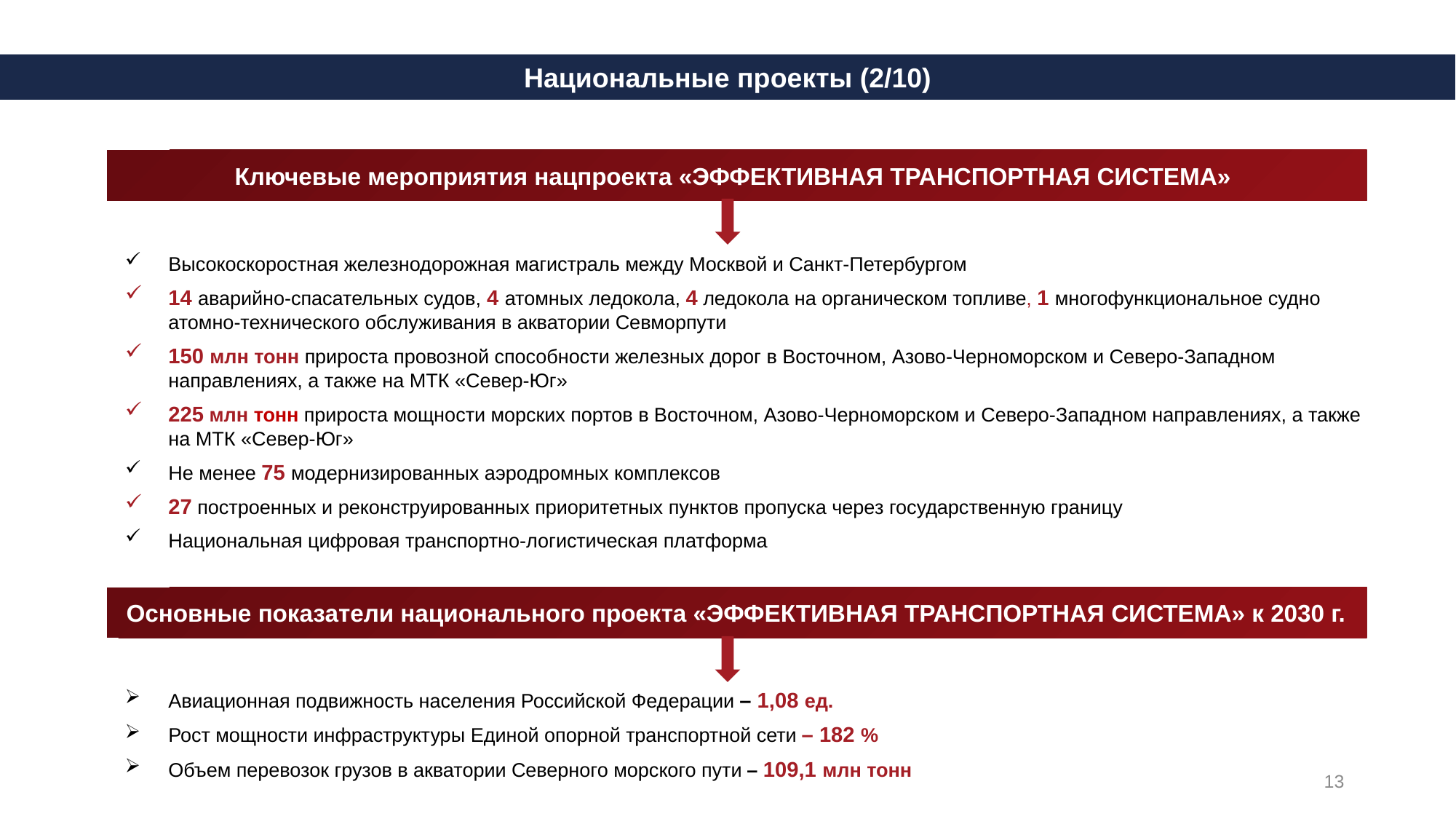

Национальные проекты (2/10)
Ключевые мероприятия нацпроекта «ЭФФЕКТИВНАЯ ТРАНСПОРТНАЯ СИСТЕМА»

Высокоскоростная железнодорожная магистраль между Москвой и Санкт-Петербургом
14 аварийно-спасательных судов, 4 атомных ледокола, 4 ледокола на органическом топливе, 1 многофункциональное судно атомно-технического обслуживания в акватории Севморпути
150 млн тонн прироста провозной способности железных дорог в Восточном, Азово-Черноморском и Северо-Западном направлениях, а также на МТК «Север-Юг»
225 млн тонн прироста мощности морских портов в Восточном, Азово-Черноморском и Северо-Западном направлениях, а также на МТК «Север-Юг»
Не менее 75 модернизированных аэродромных комплексов
27 построенных и реконструированных приоритетных пунктов пропуска через государственную границу
Национальная цифровая транспортно-логистическая платформа
Основные показатели национального проекта «ЭФФЕКТИВНАЯ ТРАНСПОРТНАЯ СИСТЕМА» к 2030 г.

Авиационная подвижность населения Российской Федерации – 1,08 ед.
Рост мощности инфраструктуры Единой опорной транспортной сети – 182 %
Объем перевозок грузов в акватории Северного морского пути – 109,1 млн тонн
13